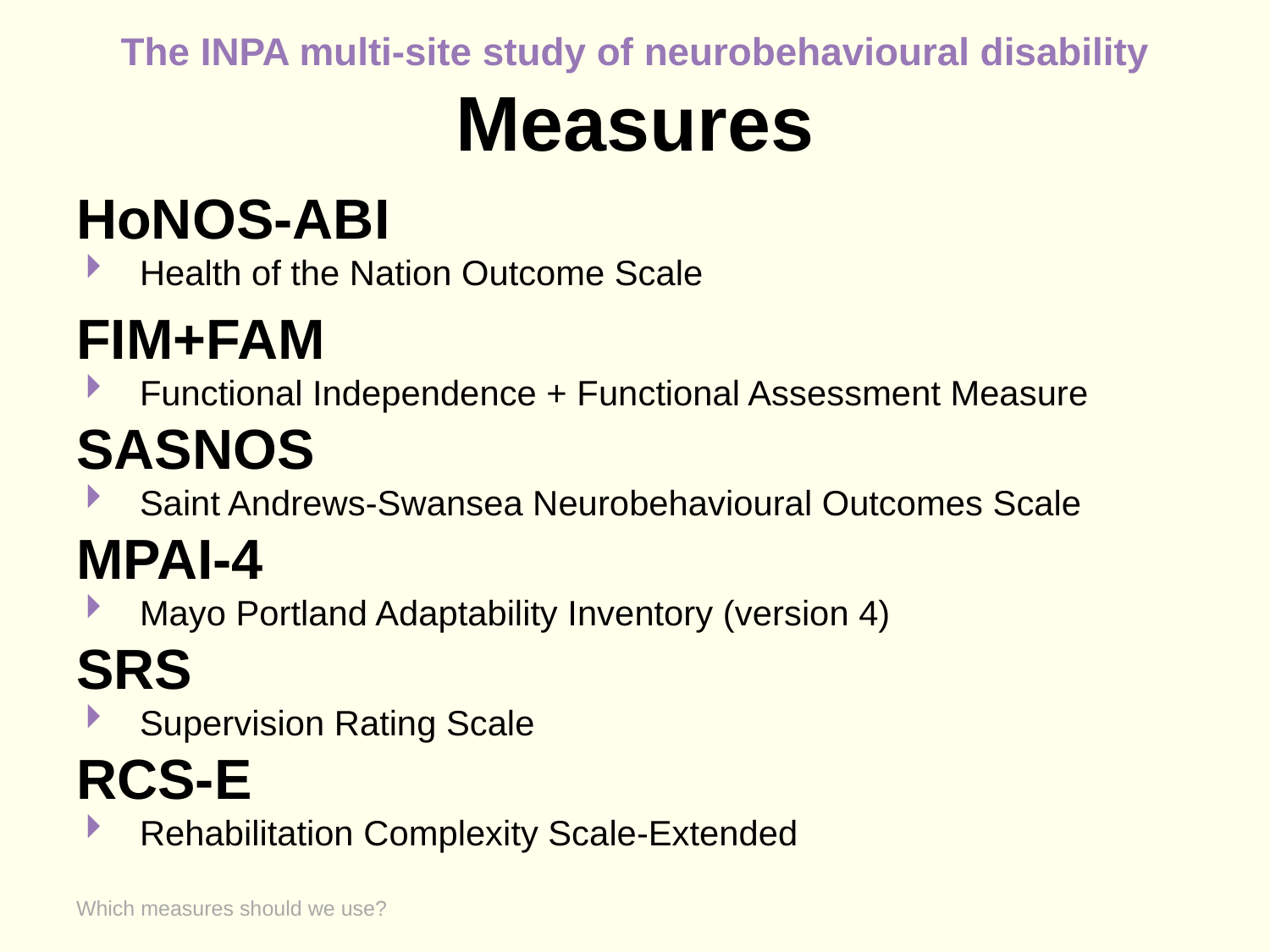

# The INPA multi-site study of neurobehavioural disability Measures
HoNOS-ABI
Health of the Nation Outcome Scale
FIM+FAM
Functional Independence + Functional Assessment Measure
SASNOS
Saint Andrews-Swansea Neurobehavioural Outcomes Scale
MPAI-4
Mayo Portland Adaptability Inventory (version 4)
SRS
Supervision Rating Scale
RCS-E
Rehabilitation Complexity Scale-Extended
Which measures should we use?